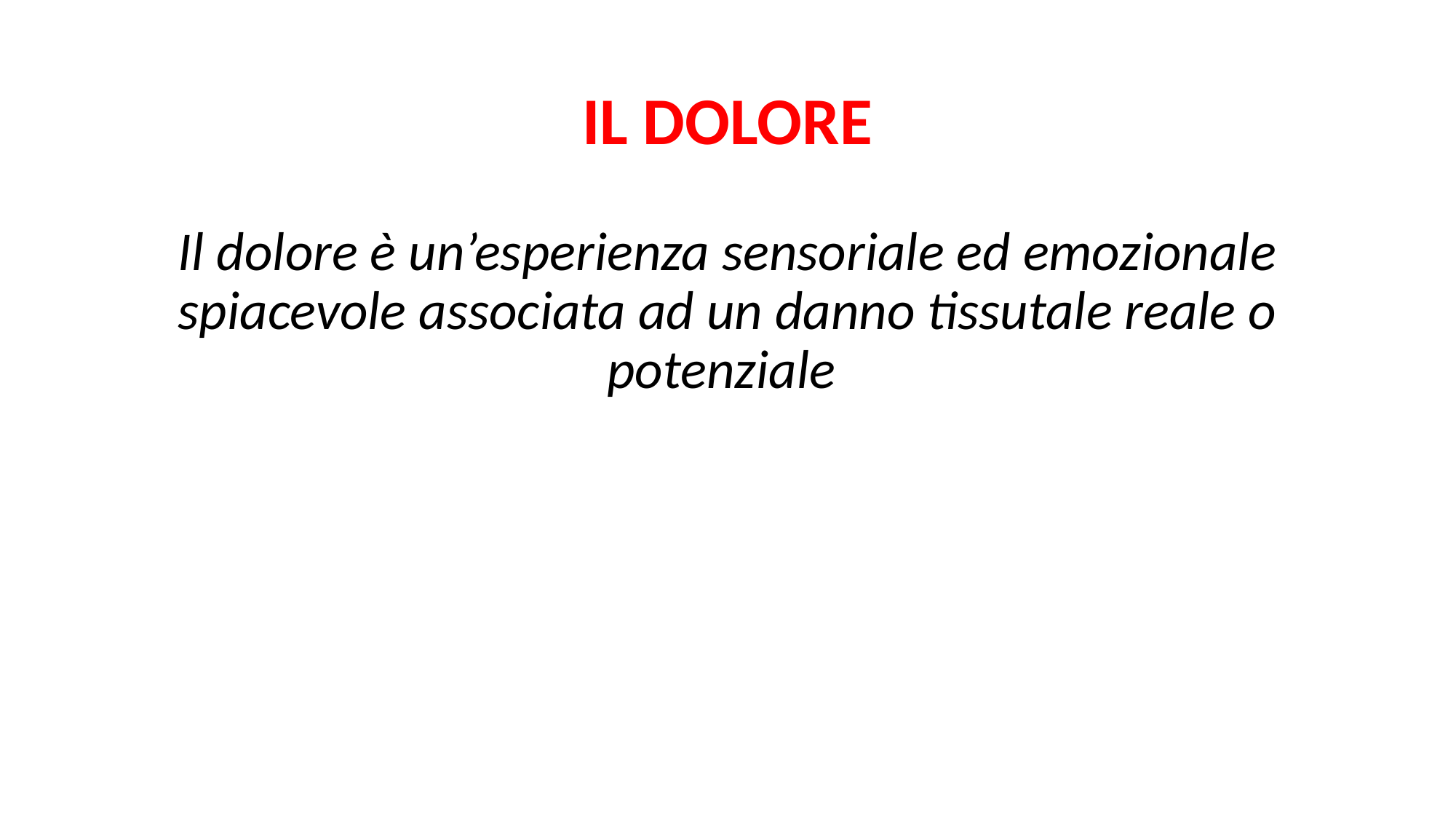

# IL DOLORE
Il dolore è un’esperienza sensoriale ed emozionale spiacevole associata ad un danno tissutale reale o potenziale